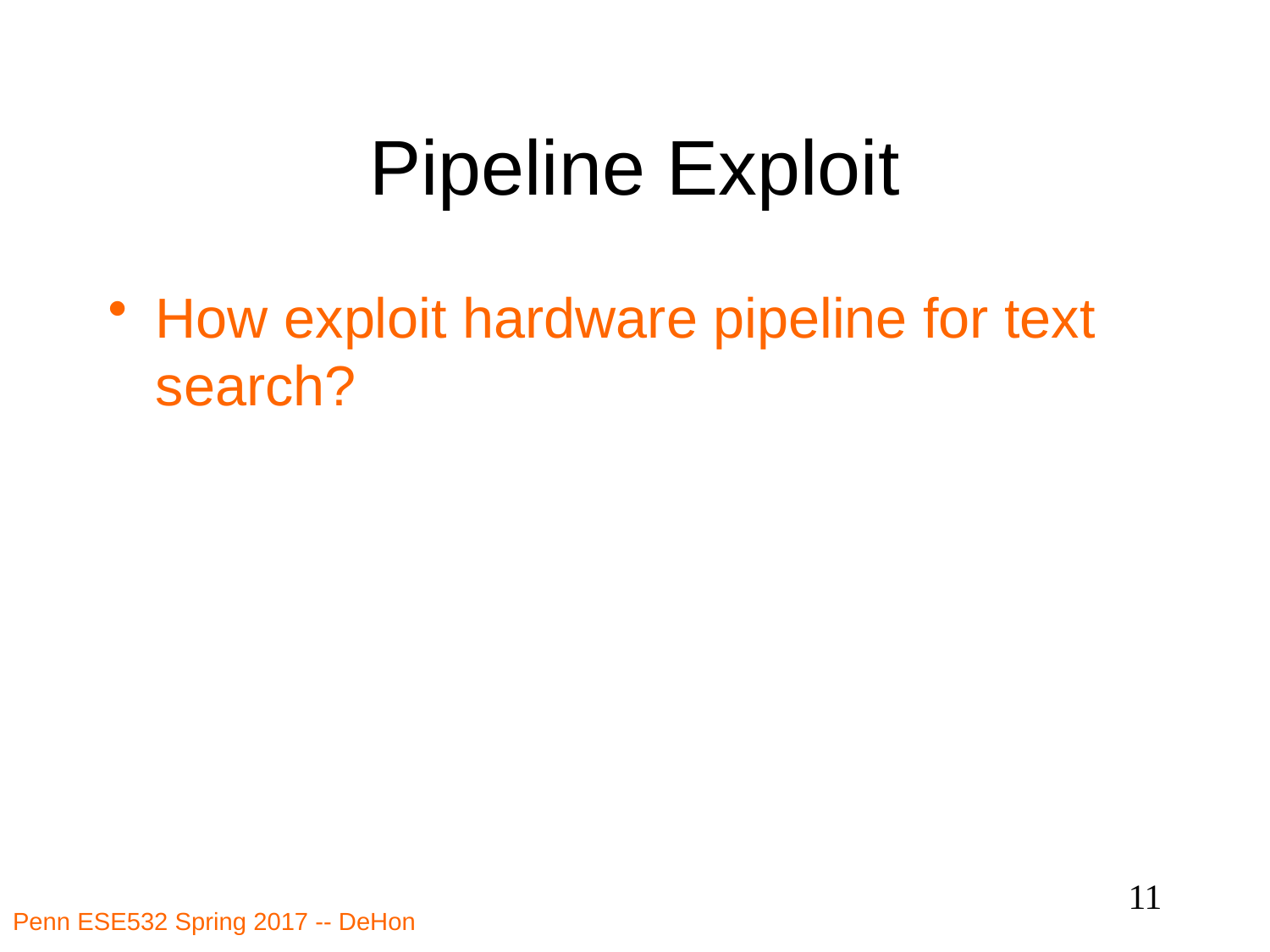

# Pipeline Exploit
How exploit hardware pipeline for text search?
11
Penn ESE532 Spring 2017 -- DeHon